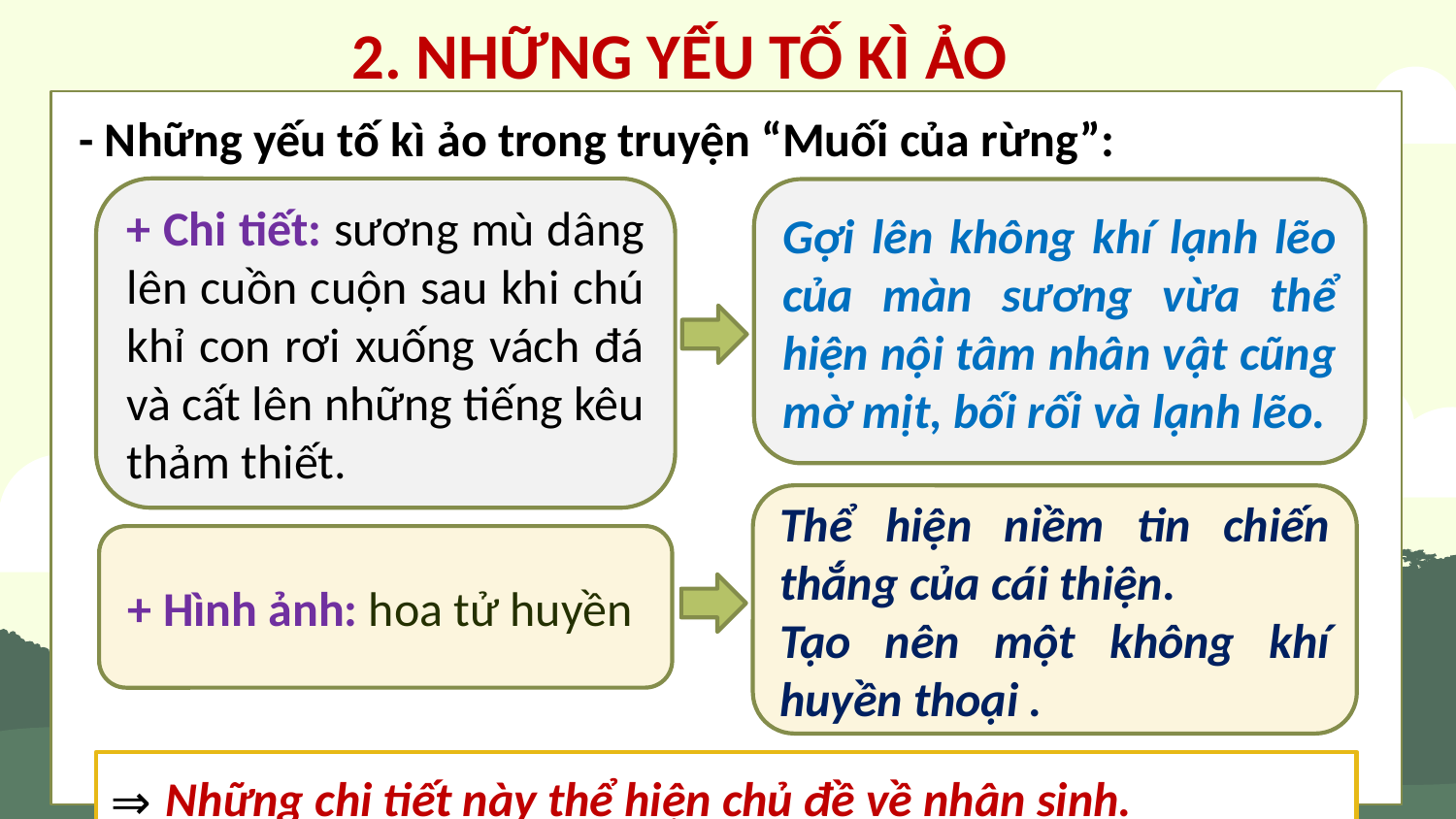

2. NHỮNG YẾU TỐ KÌ ẢO

- Những yếu tố kì ảo trong truyện “Muối của rừng”:
+ Chi tiết: sương mù dâng lên cuồn cuộn sau khi chú khỉ con rơi xuống vách đá và cất lên những tiếng kêu thảm thiết.
Gợi lên không khí lạnh lẽo của màn sương vừa thể hiện nội tâm nhân vật cũng mờ mịt, bối rối và lạnh lẽo.

Thể hiện niềm tin chiến thắng của cái thiện.
Tạo nên một không khí huyền thoại .
+ Hình ảnh: hoa tử huyền

Những chi tiết này thể hiện chủ đề về nhân sinh.